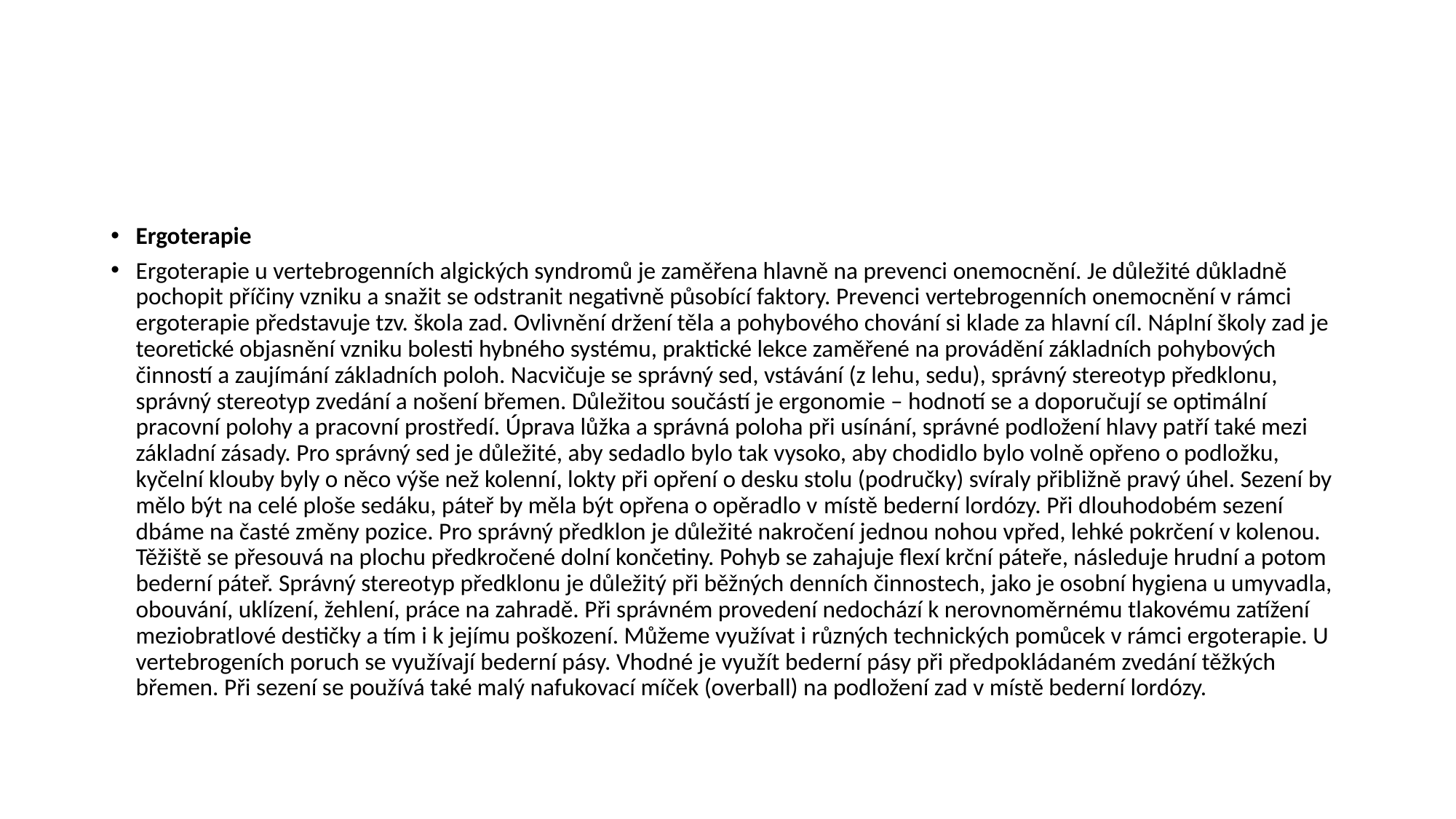

#
Ergoterapie
Ergoterapie u vertebrogenních algických syndromů je zaměřena hlavně na prevenci onemocnění. Je důležité důkladně pochopit příčiny vzniku a snažit se odstranit negativně působící faktory. Prevenci vertebrogenních onemocnění v rámci ergoterapie představuje tzv. škola zad. Ovlivnění držení těla a pohybového chování si klade za hlavní cíl. Náplní školy zad je teoretické objasnění vzniku bolesti hybného systému, praktické lekce zaměřené na provádění základních pohybových činností a zaujímání základních poloh. Nacvičuje se správný sed, vstávání (z lehu, sedu), správný stereotyp předklonu, správný stereotyp zvedání a nošení břemen. Důležitou součástí je ergonomie – hodnotí se a doporučují se optimální pracovní polohy a pracovní prostředí. Úprava lůžka a správná poloha při usínání, správné podložení hlavy patří také mezi základní zásady. Pro správný sed je důležité, aby sedadlo bylo tak vysoko, aby chodidlo bylo volně opřeno o podložku, kyčelní klouby byly o něco výše než kolenní, lokty při opření o desku stolu (područky) svíraly přibližně pravý úhel. Sezení by mělo být na celé ploše sedáku, páteř by měla být opřena o opěradlo v místě bederní lordózy. Při dlouhodobém sezení dbáme na časté změny pozice. Pro správný předklon je důležité nakročení jednou nohou vpřed, lehké pokrčení v kolenou. Těžiště se přesouvá na plochu předkročené dolní končetiny. Pohyb se zahajuje flexí krční páteře, následuje hrudní a potom bederní páteř. Správný stereotyp předklonu je důležitý při běžných denních činnostech, jako je osobní hygiena u umyvadla, obouvání, uklízení, žehlení, práce na zahradě. Při správném provedení nedochází k nerovnoměrnému tlakovému zatížení meziobratlové destičky a tím i k jejímu poškození. Můžeme využívat i různých technických pomůcek v rámci ergoterapie. U vertebrogeních poruch se využívají bederní pásy. Vhodné je využít bederní pásy při předpokládaném zvedání těžkých břemen. Při sezení se používá také malý nafukovací míček (overball) na podložení zad v místě bederní lordózy.